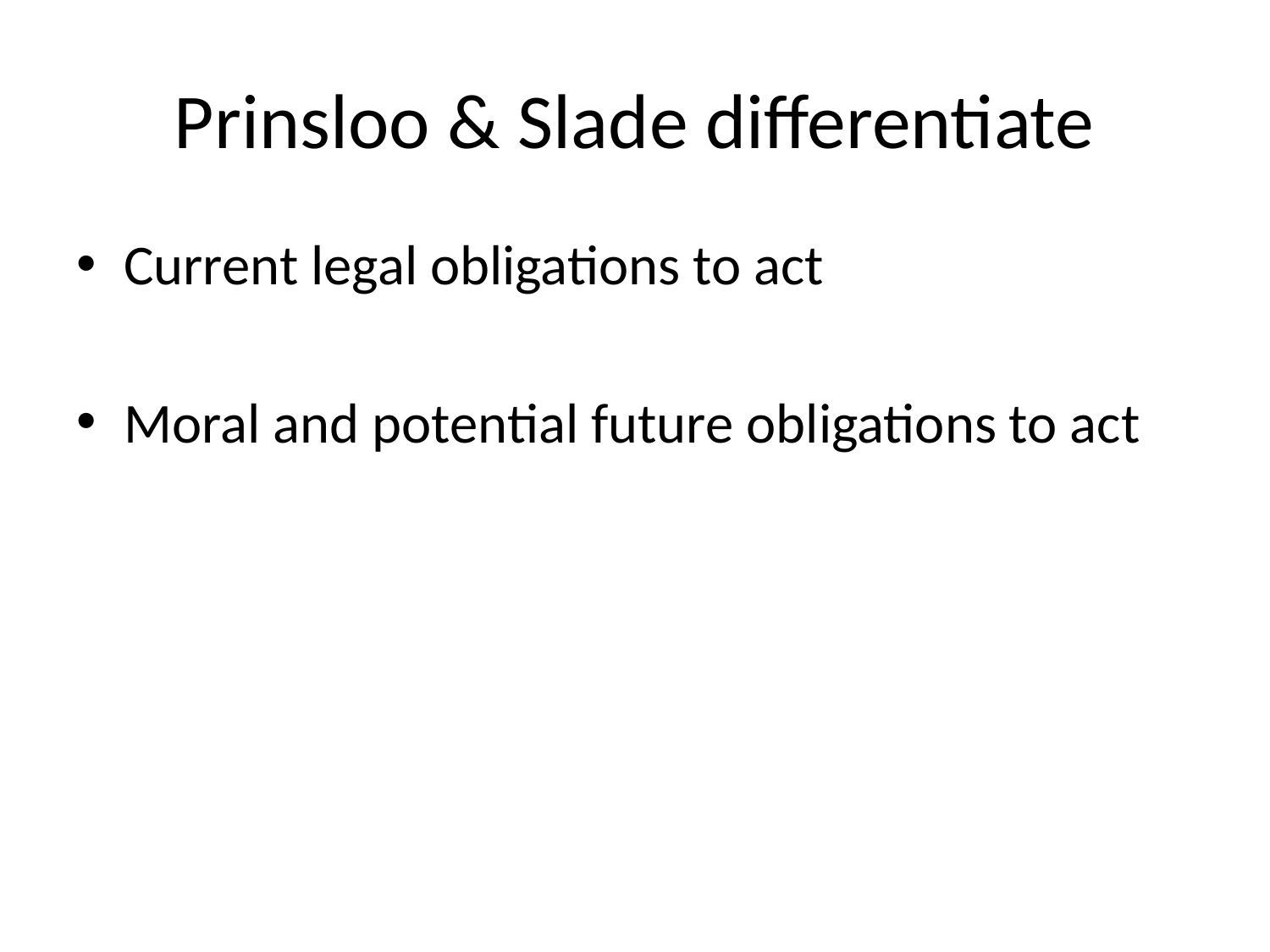

# Prinsloo & Slade differentiate
Current legal obligations to act

Moral and potential future obligations to act